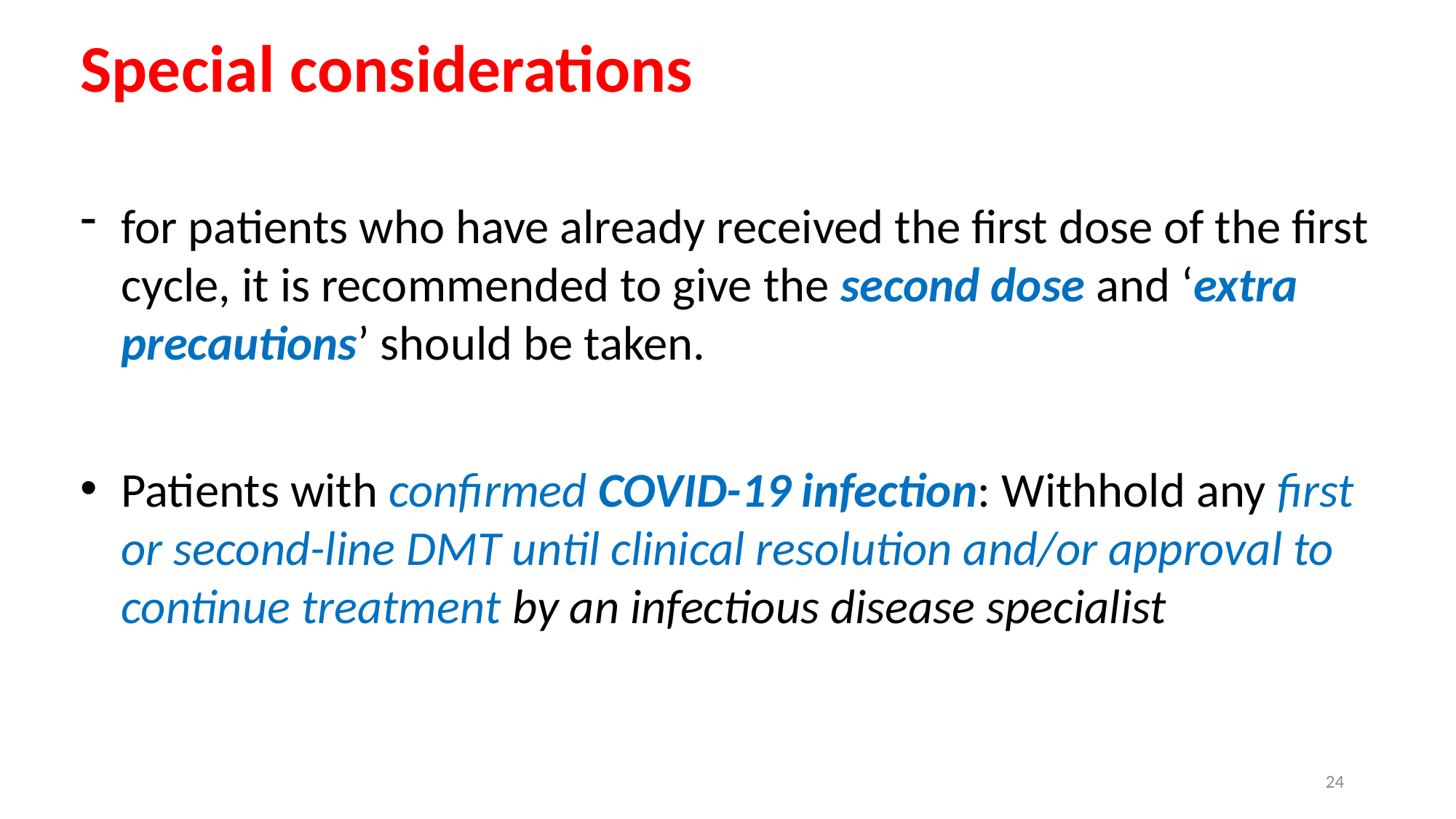

# Special considerations
for patients who have already received the first dose of the first cycle, it is recommended to give the second dose and ‘extra precautions’ should be taken.

Patients with confirmed COVID-19 infection: Withhold any first or second-line DMT until clinical resolution and/or approval to continue treatment by an infectious disease specialist

24